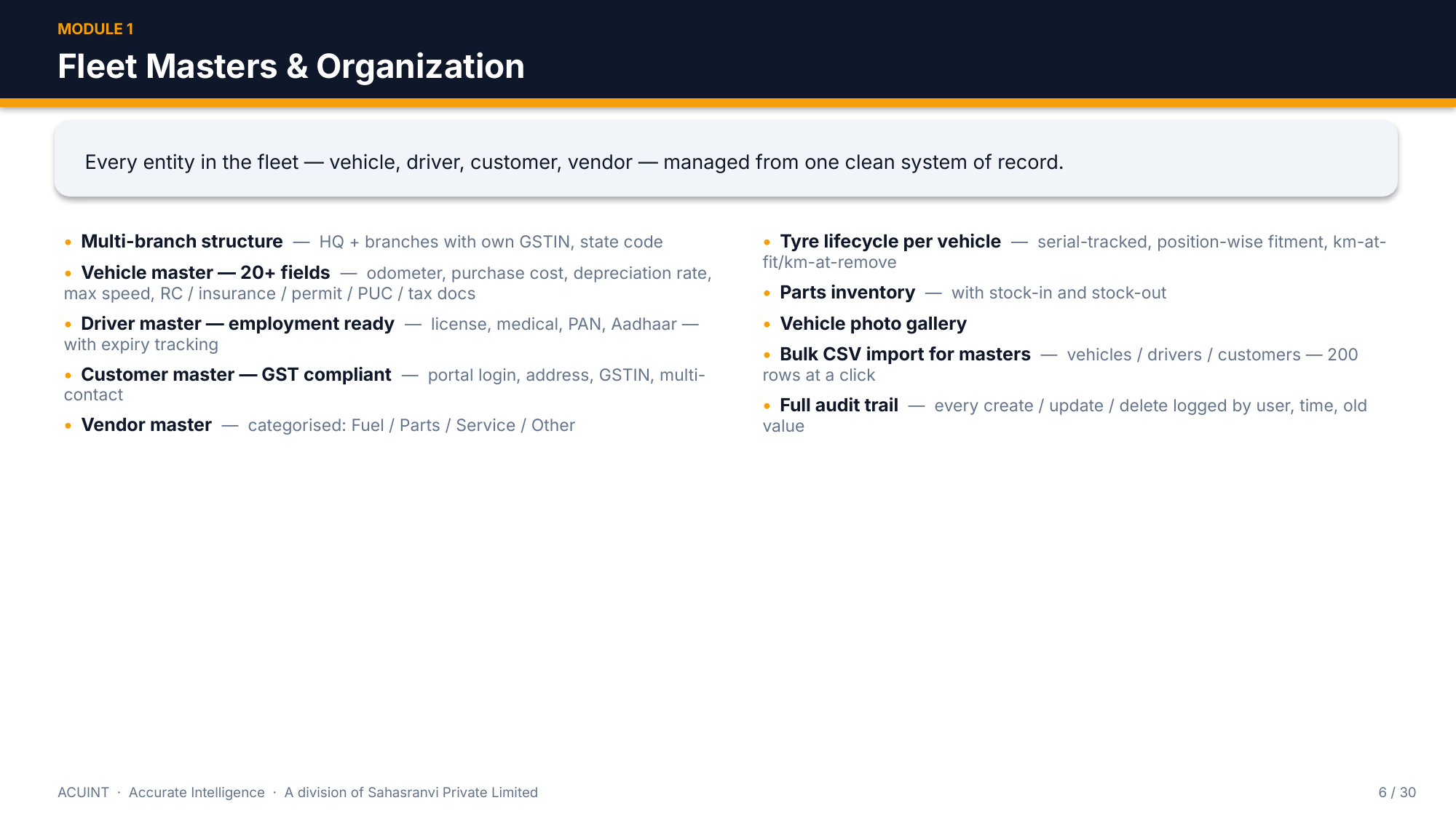

MODULE 1
Fleet Masters & Organization

Every entity in the fleet — vehicle, driver, customer, vendor — managed from one clean system of record.
•  Multi-branch structure  —  HQ + branches with own GSTIN, state code
•  Vehicle master — 20+ fields  —  odometer, purchase cost, depreciation rate, max speed, RC / insurance / permit / PUC / tax docs
•  Driver master — employment ready  —  license, medical, PAN, Aadhaar — with expiry tracking
•  Customer master — GST compliant  —  portal login, address, GSTIN, multi-contact
•  Vendor master  —  categorised: Fuel / Parts / Service / Other
•  Tyre lifecycle per vehicle  —  serial-tracked, position-wise fitment, km-at-fit/km-at-remove
•  Parts inventory  —  with stock-in and stock-out
•  Vehicle photo gallery
•  Bulk CSV import for masters  —  vehicles / drivers / customers — 200 rows at a click
•  Full audit trail  —  every create / update / delete logged by user, time, old value
ACUINT  ·  Accurate Intelligence  ·  A division of Sahasranvi Private Limited
6 / 30